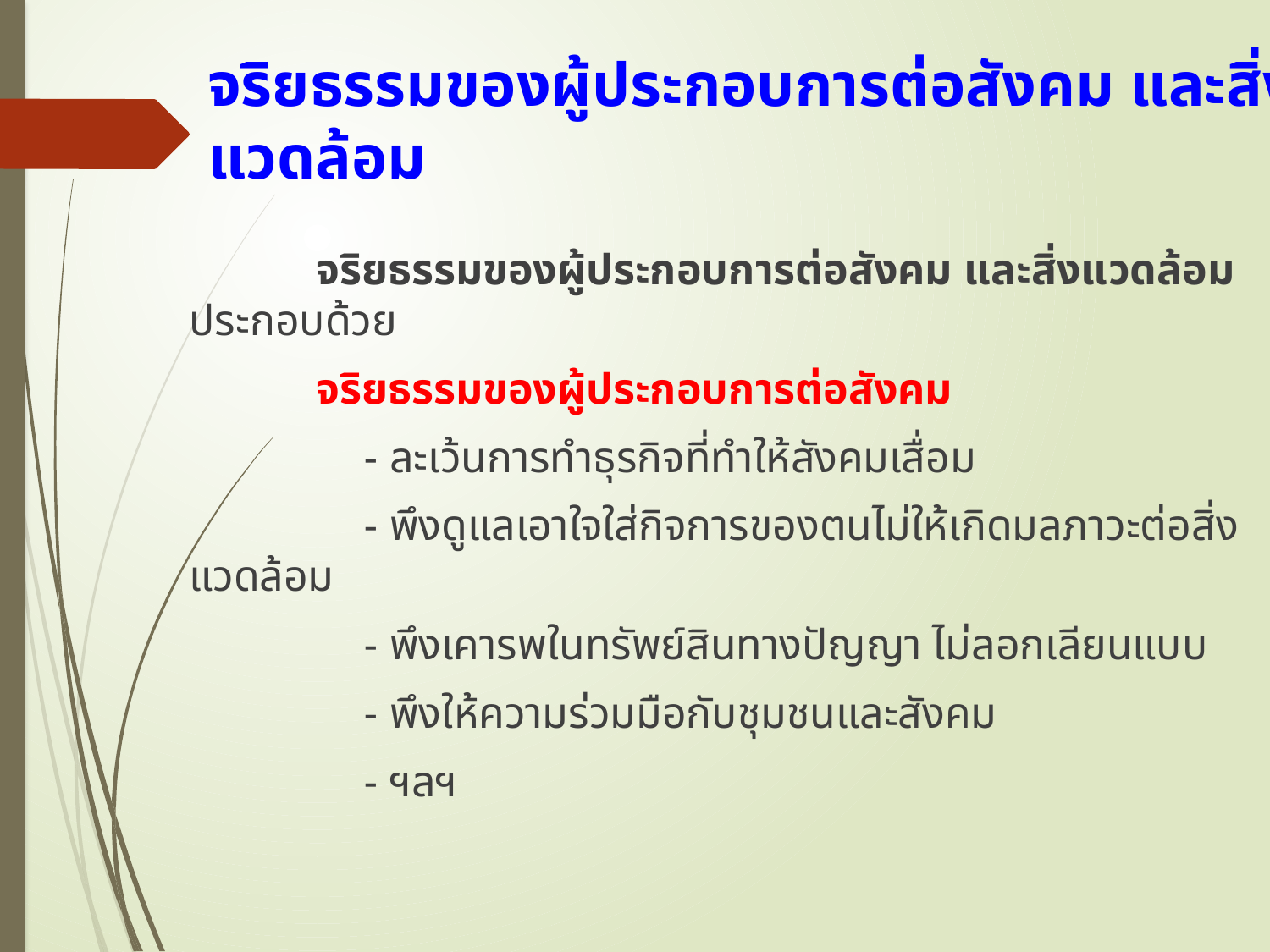

# จริยธรรมของผู้ประกอบการต่อสังคม และสิ่งแวดล้อม
		จริยธรรมของผู้ประกอบการต่อสังคม และสิ่งแวดล้อม ประกอบด้วย
		จริยธรรมของผู้ประกอบการต่อสังคม
		    - ละเว้นการทำธุรกิจที่ทำให้สังคมเสื่อม
		    - พึงดูแลเอาใจใส่กิจการของตนไม่ให้เกิดมลภาวะต่อสิ่งแวดล้อม
		    - พึงเคารพในทรัพย์สินทางปัญญา ไม่ลอกเลียนแบบ
		    - พึงให้ความร่วมมือกับชุมชนและสังคม
		    - ฯลฯ